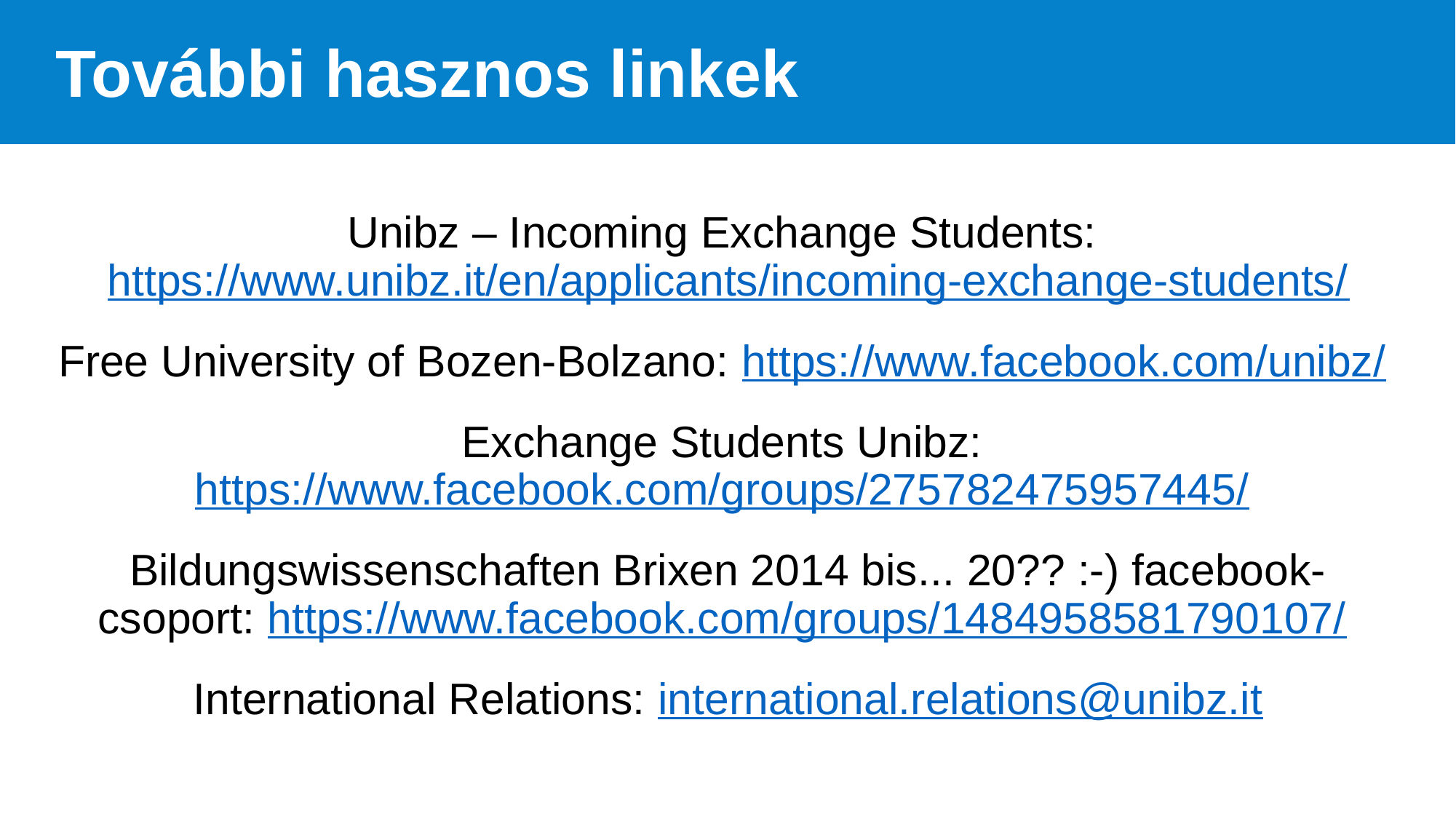

# További hasznos linkek
Unibz – Incoming Exchange Students: https://www.unibz.it/en/applicants/incoming-exchange-students/
Free University of Bozen-Bolzano: https://www.facebook.com/unibz/
Exchange Students Unibz: https://www.facebook.com/groups/275782475957445/
Bildungswissenschaften Brixen 2014 bis... 20?? :-) facebook-csoport: https://www.facebook.com/groups/1484958581790107/
International Relations: international.relations@unibz.it